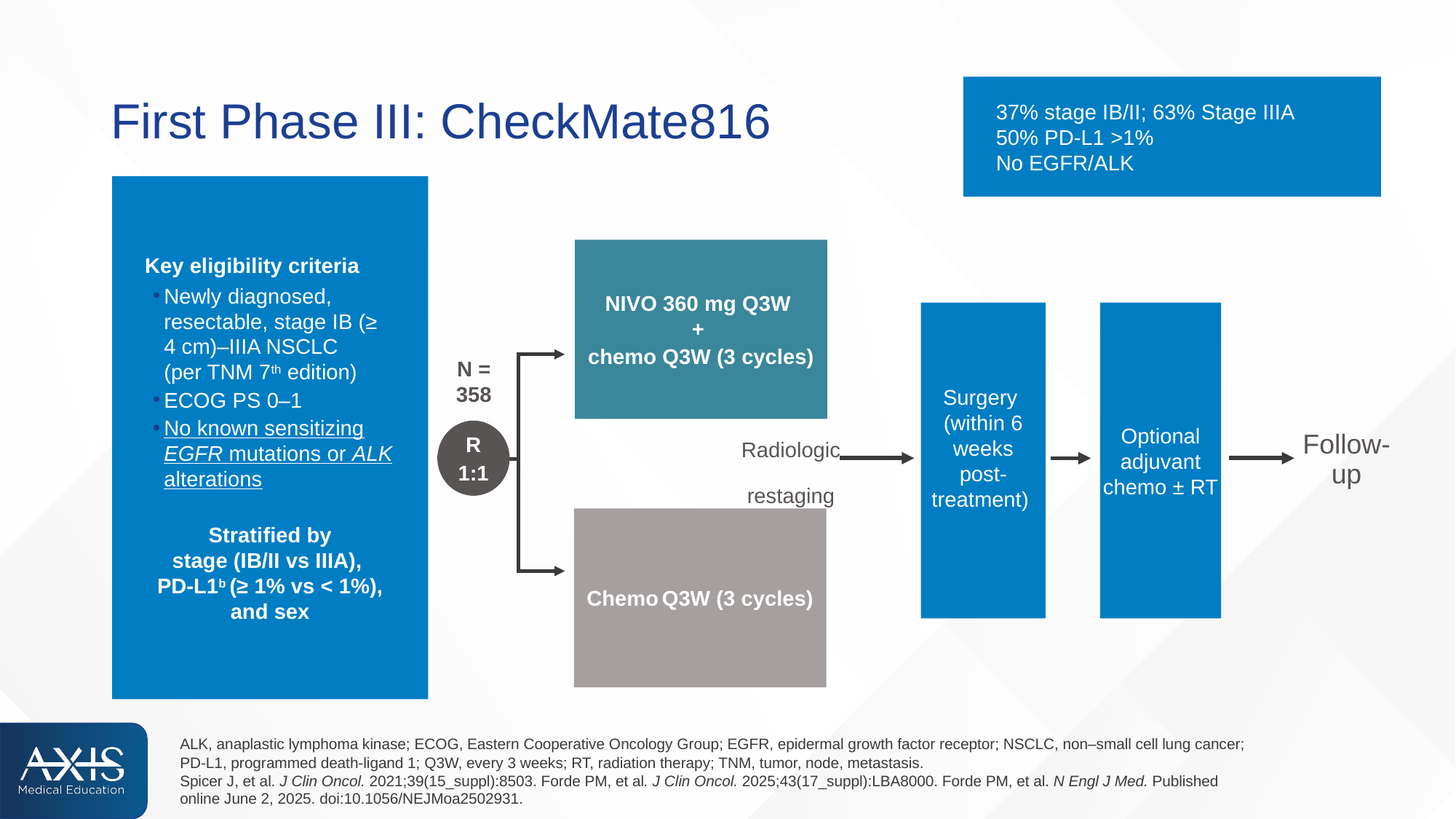

# First Phase III: CheckMate816
37% stage IB/II; 63% Stage IIIA
50% PD-L1 >1%
No EGFR/ALK
Key eligibility criteria
Newly diagnosed, resectable, stage IB (≥ 4 cm)–IIIA NSCLC
(per TNM 7th edition)
ECOG PS 0–1
No known sensitizing EGFR mutations or ALK alterations

Stratified by
stage (IB/II vs IIIA),
PD-L1b (≥ 1% vs < 1%), and sex
NIVO 360 mg Q3W
+
chemo Q3W (3 cycles)
Surgery
(within 6 weeks
post-treatment)
Optional adjuvant chemo ± RT
N = 358

R
1:1
Follow-up
Radiologic
restaging
Chemo Q3W (3 cycles)
ALK, anaplastic lymphoma kinase; ECOG, Eastern Cooperative Oncology Group; EGFR, epidermal growth factor receptor; NSCLC, non–small cell lung cancer; PD-L1, programmed death-ligand 1; Q3W, every 3 weeks; RT, radiation therapy; TNM, tumor, node, metastasis.​
Spicer J, et al. J Clin Oncol. 2021;39(15_suppl):8503. Forde PM, et al. J Clin Oncol. 2025;43(17_suppl):LBA8000. Forde PM, et al. N Engl J Med. Published online June 2, 2025.​ doi:10.1056/NEJMoa2502931.